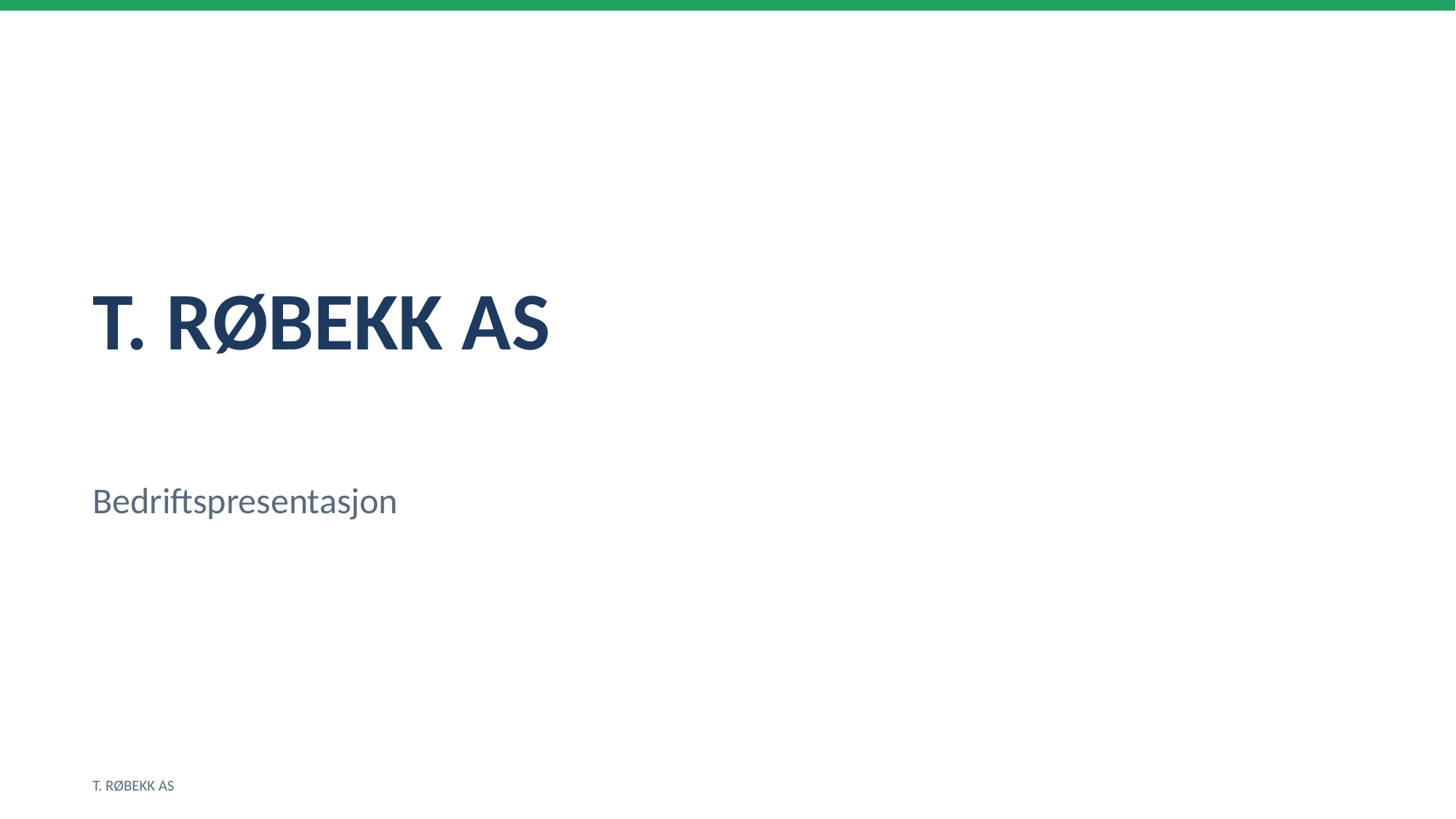

T. RØBEKK AS
Bedriftspresentasjon
T. RØBEKK AS